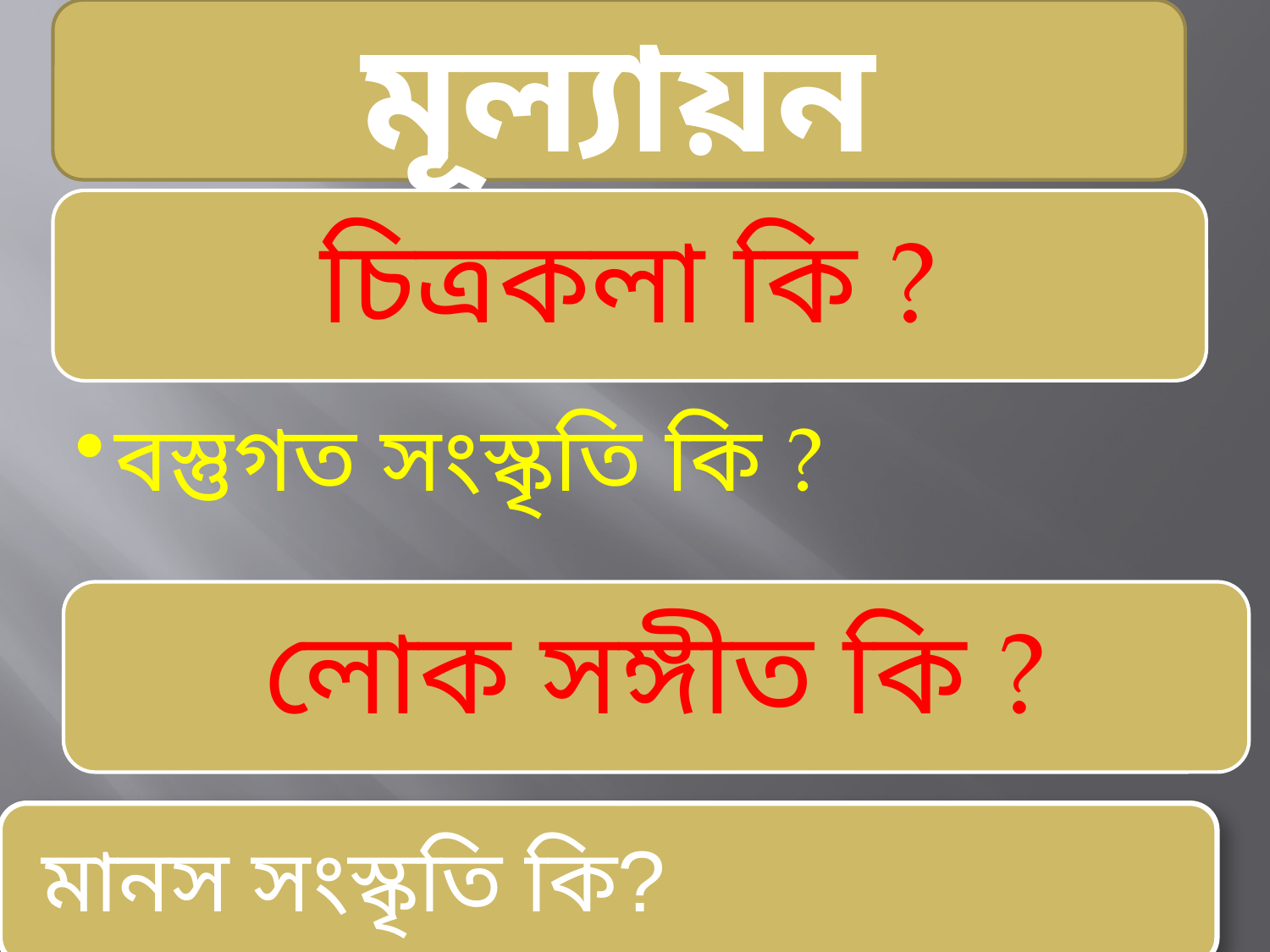

মূল্যায়ন
মানস সংস্কৃতি কি?

চিত্রকলা কি ?

বস্তুগত সংস্কৃতি কি ?

লোক সঙ্গীত কি ?